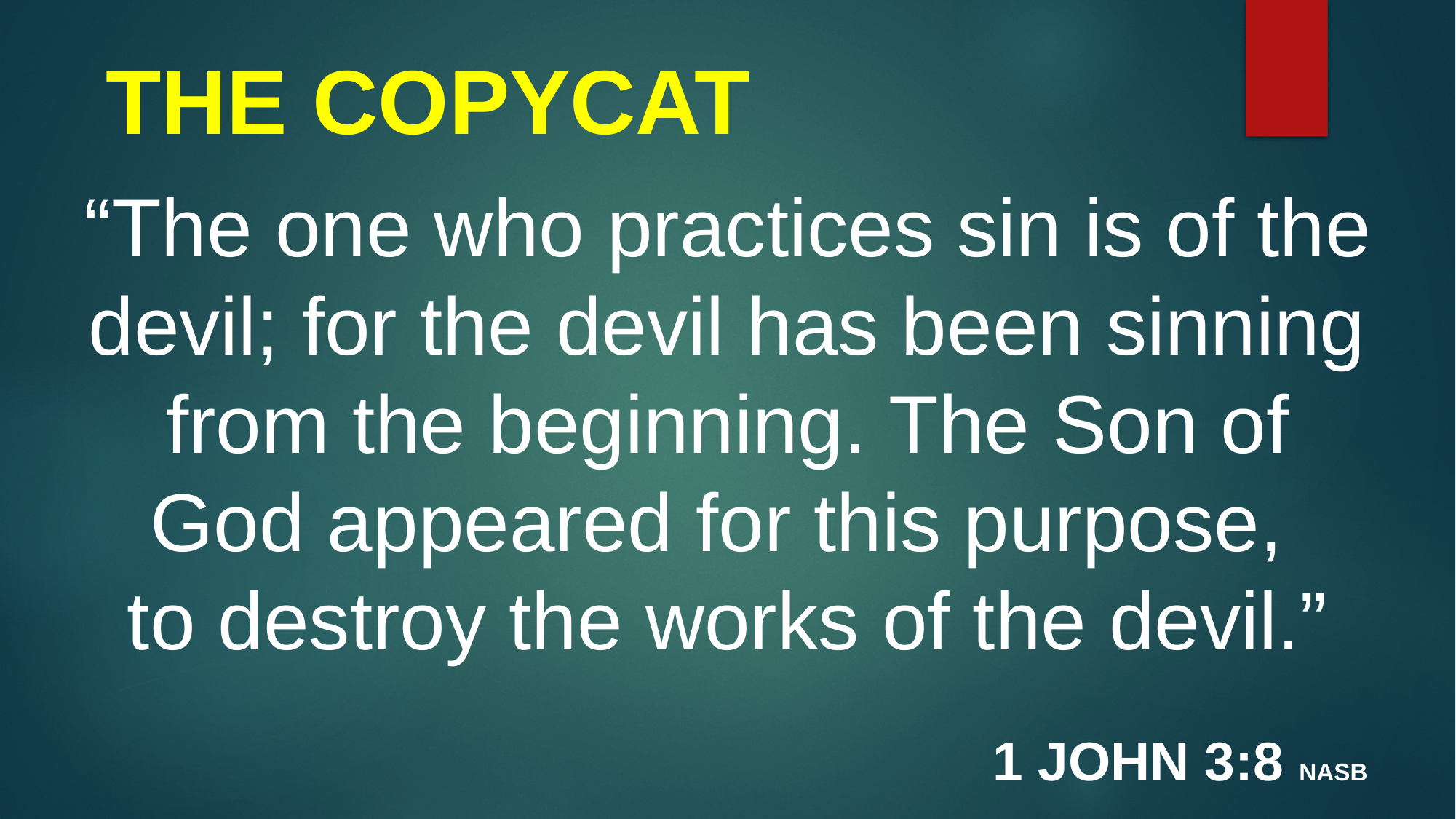

THE COPYCAT
“The one who practices sin is of the devil; for the devil has been sinning from the beginning. The Son of God appeared for this purpose,
to destroy the works of the devil.”
1 JOHN 3:8 NASB